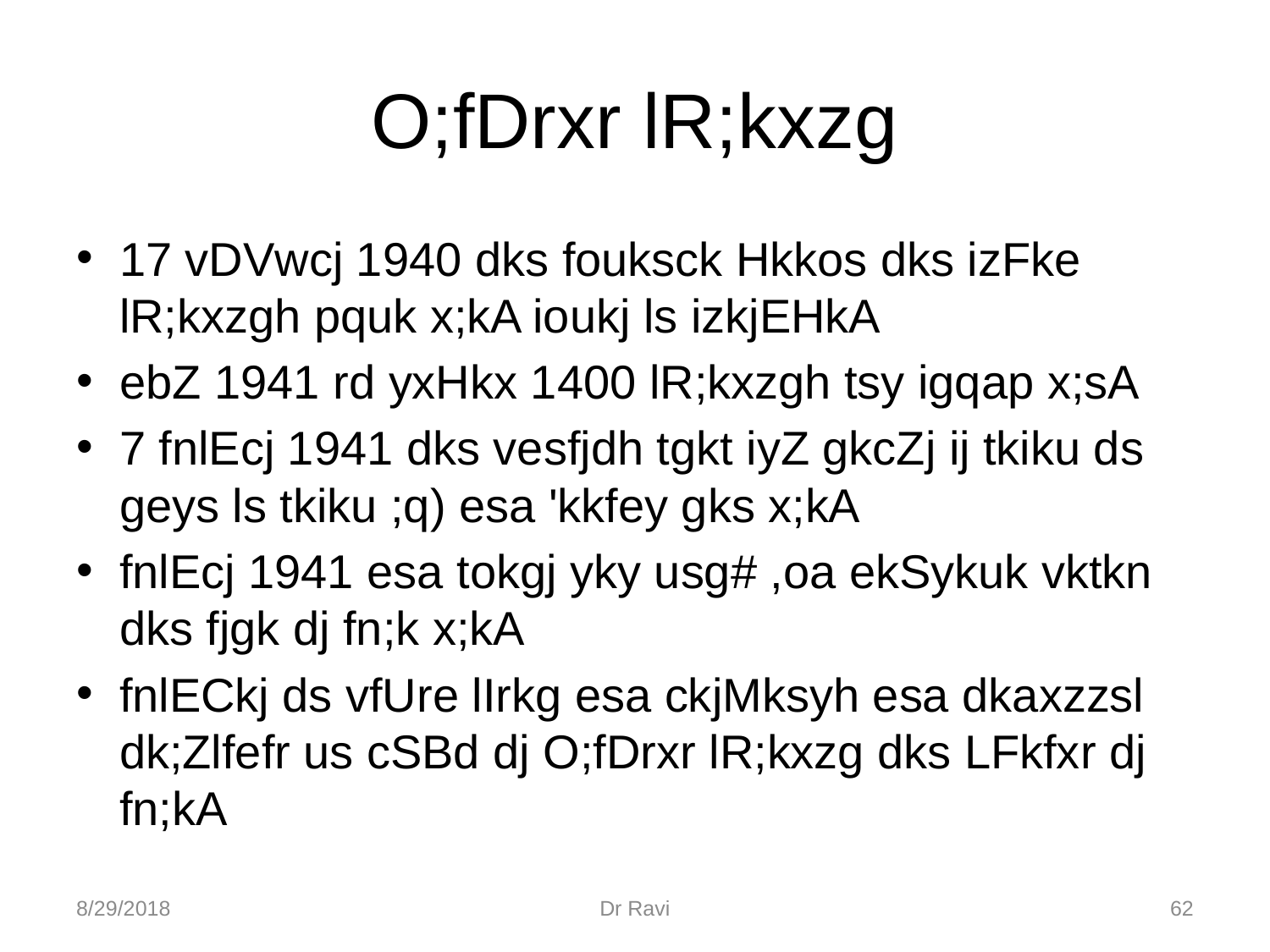

# O;fDrxr lR;kxzg
17 vDVwcj 1940 dks fouksck Hkkos dks izFke lR;kxzgh pquk x;kA ioukj ls izkjEHkA
ebZ 1941 rd yxHkx 1400 lR;kxzgh tsy igqap x;sA
7 fnlEcj 1941 dks vesfjdh tgkt iyZ gkcZj ij tkiku ds geys ls tkiku ;q) esa 'kkfey gks x;kA
fnlEcj 1941 esa tokgj yky usg# ,oa ekSykuk vktkn dks fjgk dj fn;k x;kA
fnlECkj ds vfUre lIrkg esa ckjMksyh esa dkaxzzsl dk;Zlfefr us cSBd dj O;fDrxr lR;kxzg dks LFkfxr dj fn;kA

8/29/2018
Dr Ravi
62